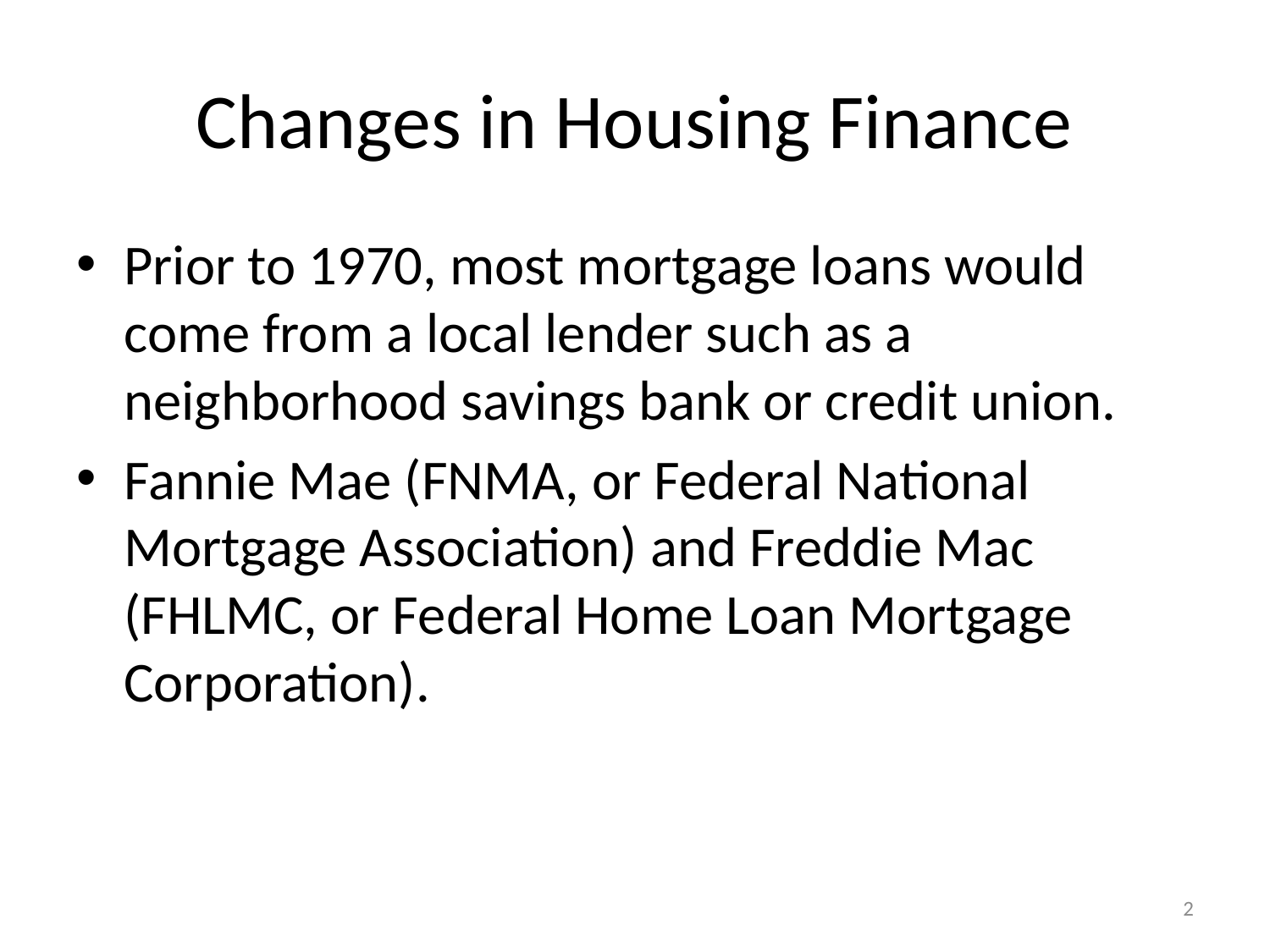

# Changes in Housing Finance
Prior to 1970, most mortgage loans would come from a local lender such as a neighborhood savings bank or credit union.
Fannie Mae (FNMA, or Federal National Mortgage Association) and Freddie Mac (FHLMC, or Federal Home Loan Mortgage Corporation).
2